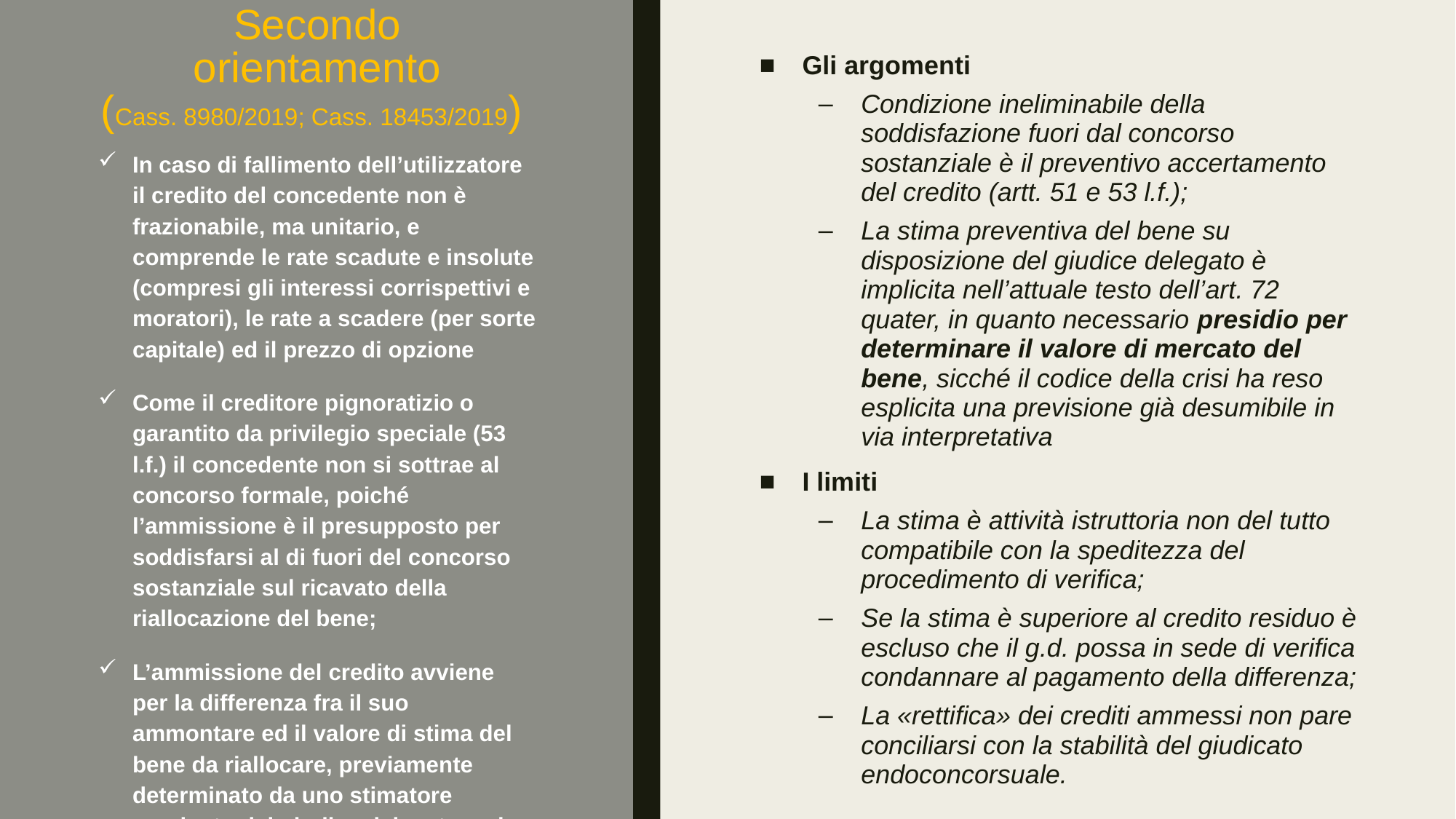

# Secondo orientamento (Cass. 8980/2019; Cass. 18453/2019)
Gli argomenti
Condizione ineliminabile della soddisfazione fuori dal concorso sostanziale è il preventivo accertamento del credito (artt. 51 e 53 l.f.);
La stima preventiva del bene su disposizione del giudice delegato è implicita nell’attuale testo dell’art. 72 quater, in quanto necessario presidio per determinare il valore di mercato del bene, sicché il codice della crisi ha reso esplicita una previsione già desumibile in via interpretativa
I limiti
La stima è attività istruttoria non del tutto compatibile con la speditezza del procedimento di verifica;
Se la stima è superiore al credito residuo è escluso che il g.d. possa in sede di verifica condannare al pagamento della differenza;
La «rettifica» dei crediti ammessi non pare conciliarsi con la stabilità del giudicato endoconcorsuale.
In caso di fallimento dell’utilizzatore il credito del concedente non è frazionabile, ma unitario, e comprende le rate scadute e insolute (compresi gli interessi corrispettivi e moratori), le rate a scadere (per sorte capitale) ed il prezzo di opzione
Come il creditore pignoratizio o garantito da privilegio speciale (53 l.f.) il concedente non si sottrae al concorso formale, poiché l’ammissione è il presupposto per soddisfarsi al di fuori del concorso sostanziale sul ricavato della riallocazione del bene;
L’ammissione del credito avviene per la differenza fra il suo ammontare ed il valore di stima del bene da riallocare, previamente determinato da uno stimatore nominato dal giudice delegato, salvo successive rettifiche in sede di riparto; è possibile la compensazione